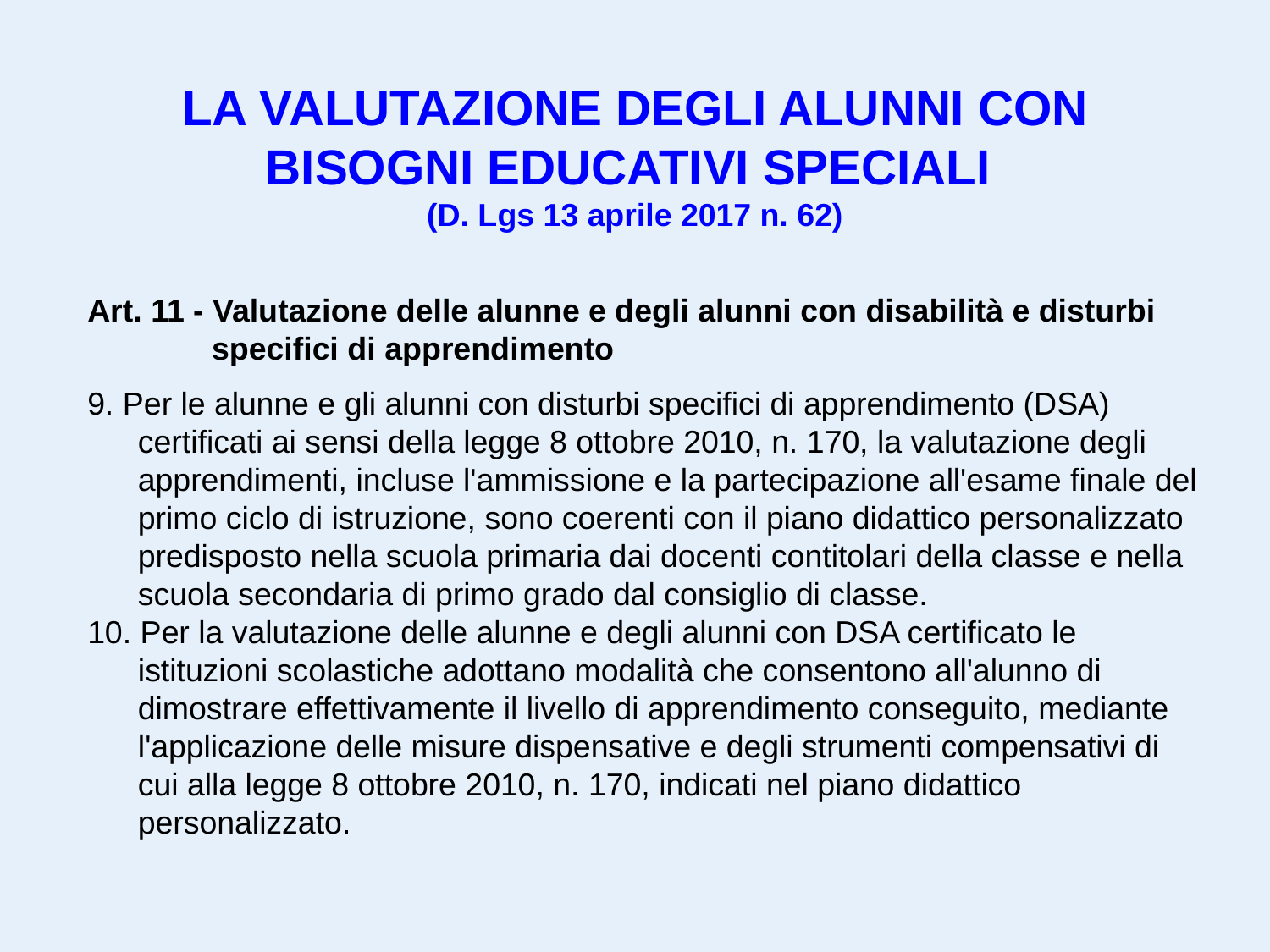

LA VALUTAZIONE DEGLI ALUNNI CON BISOGNI EDUCATIVI SPECIALI
(D. Lgs 13 aprile 2017 n. 62)
Art. 11 - Valutazione delle alunne e degli alunni con disabilità e disturbi
              specifici di apprendimento

9. Per le alunne e gli alunni con disturbi specifici di apprendimento (DSA) certificati ai sensi della legge 8 ottobre 2010, n. 170, la valutazione degli apprendimenti, incluse l'ammissione e la partecipazione all'esame finale del primo ciclo di istruzione, sono coerenti con il piano didattico personalizzato predisposto nella scuola primaria dai docenti contitolari della classe e nella scuola secondaria di primo grado dal consiglio di classe.
10. Per la valutazione delle alunne e degli alunni con DSA certificato le istituzioni scolastiche adottano modalità che consentono all'alunno di dimostrare effettivamente il livello di apprendimento conseguito, mediante l'applicazione delle misure dispensative e degli strumenti compensativi di cui alla legge 8 ottobre 2010, n. 170, indicati nel piano didattico personalizzato.